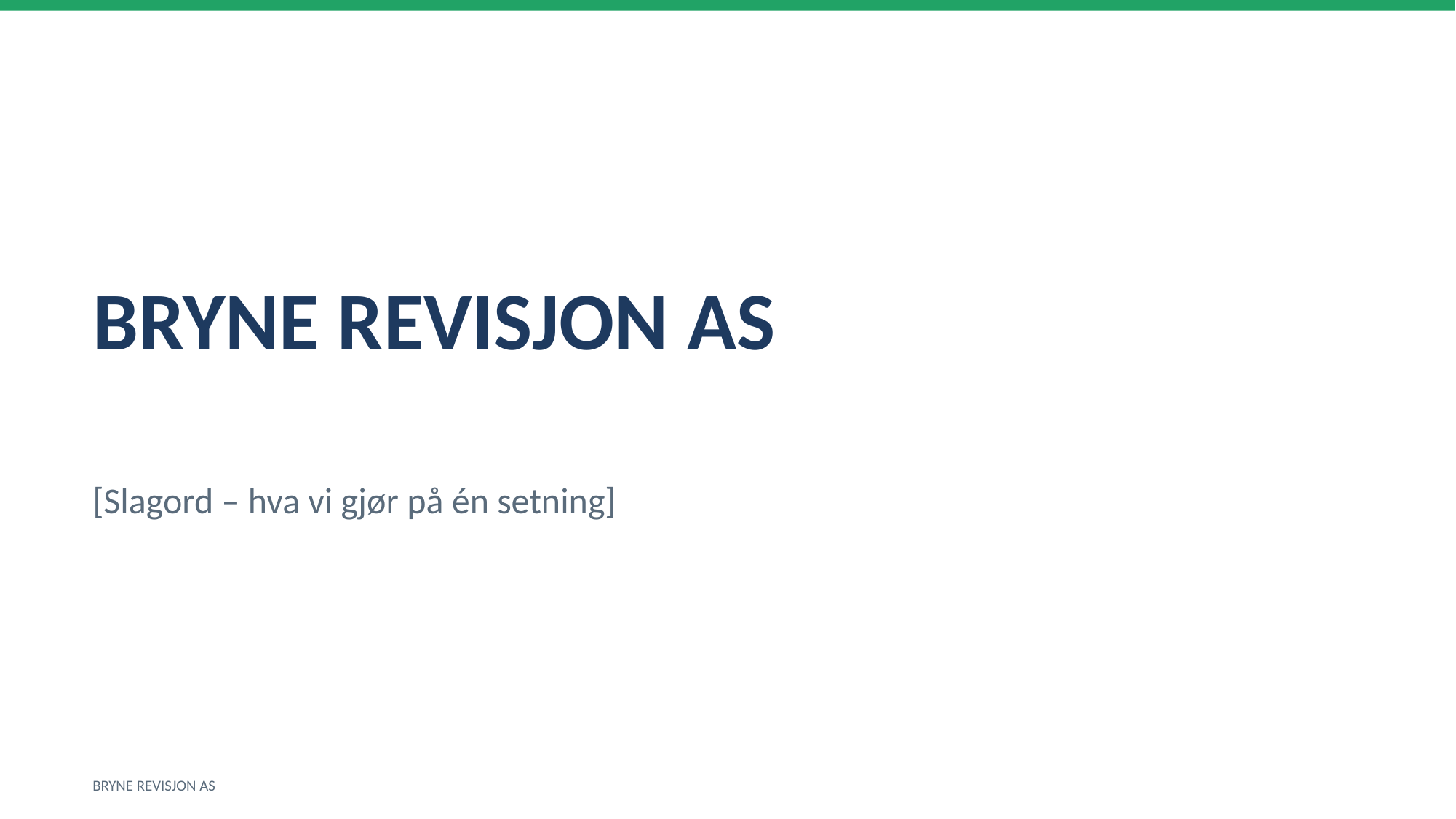

BRYNE REVISJON AS
[Slagord – hva vi gjør på én setning]
BRYNE REVISJON AS